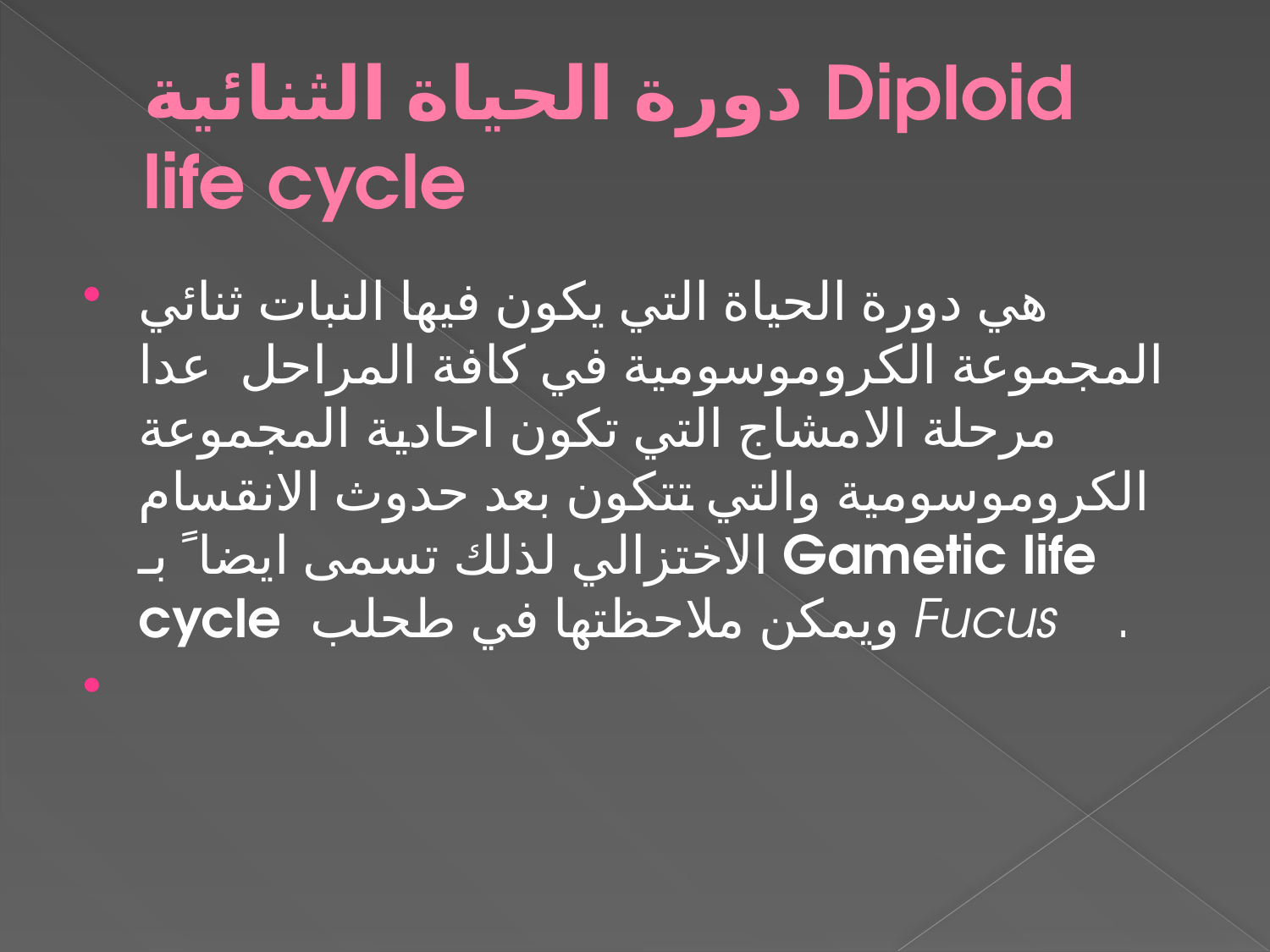

# دورة الحياة الثنائية Diploid life cycle
هي دورة الحياة التي يكون فيها النبات ثنائي المجموعة الكروموسومية في كافة المراحل  عدا مرحلة الامشاج التي تكون احادية المجموعة الكروموسومية والتي تتكون بعد حدوث الانقسام الاختزالي لذلك تسمى ايضا ً بـ Gametic life cycle  ويمكن ملاحظتها في طحلب Fucus    .